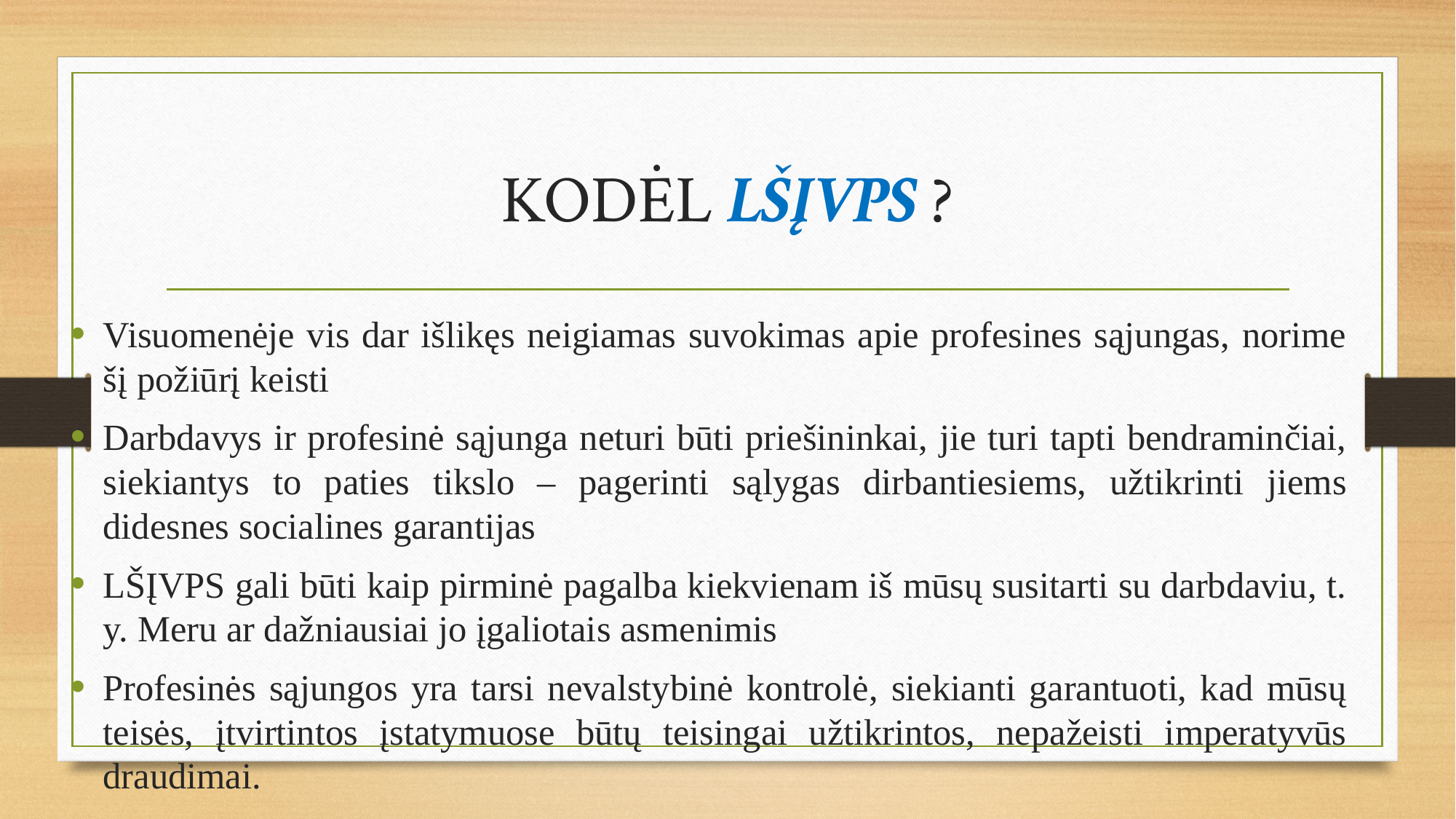

# KODĖL LŠĮVPS ?
Visuomenėje vis dar išlikęs neigiamas suvokimas apie profesines sąjungas, norime šį požiūrį keisti
Darbdavys ir profesinė sąjunga neturi būti priešininkai, jie turi tapti bendraminčiai, siekiantys to paties tikslo – pagerinti sąlygas dirbantiesiems, užtikrinti jiems didesnes socialines garantijas
LŠĮVPS gali būti kaip pirminė pagalba kiekvienam iš mūsų susitarti su darbdaviu, t. y. Meru ar dažniausiai jo įgaliotais asmenimis
Profesinės sąjungos yra tarsi nevalstybinė kontrolė, siekianti garantuoti, kad mūsų teisės, įtvirtintos įstatymuose būtų teisingai užtikrintos, nepažeisti imperatyvūs draudimai.